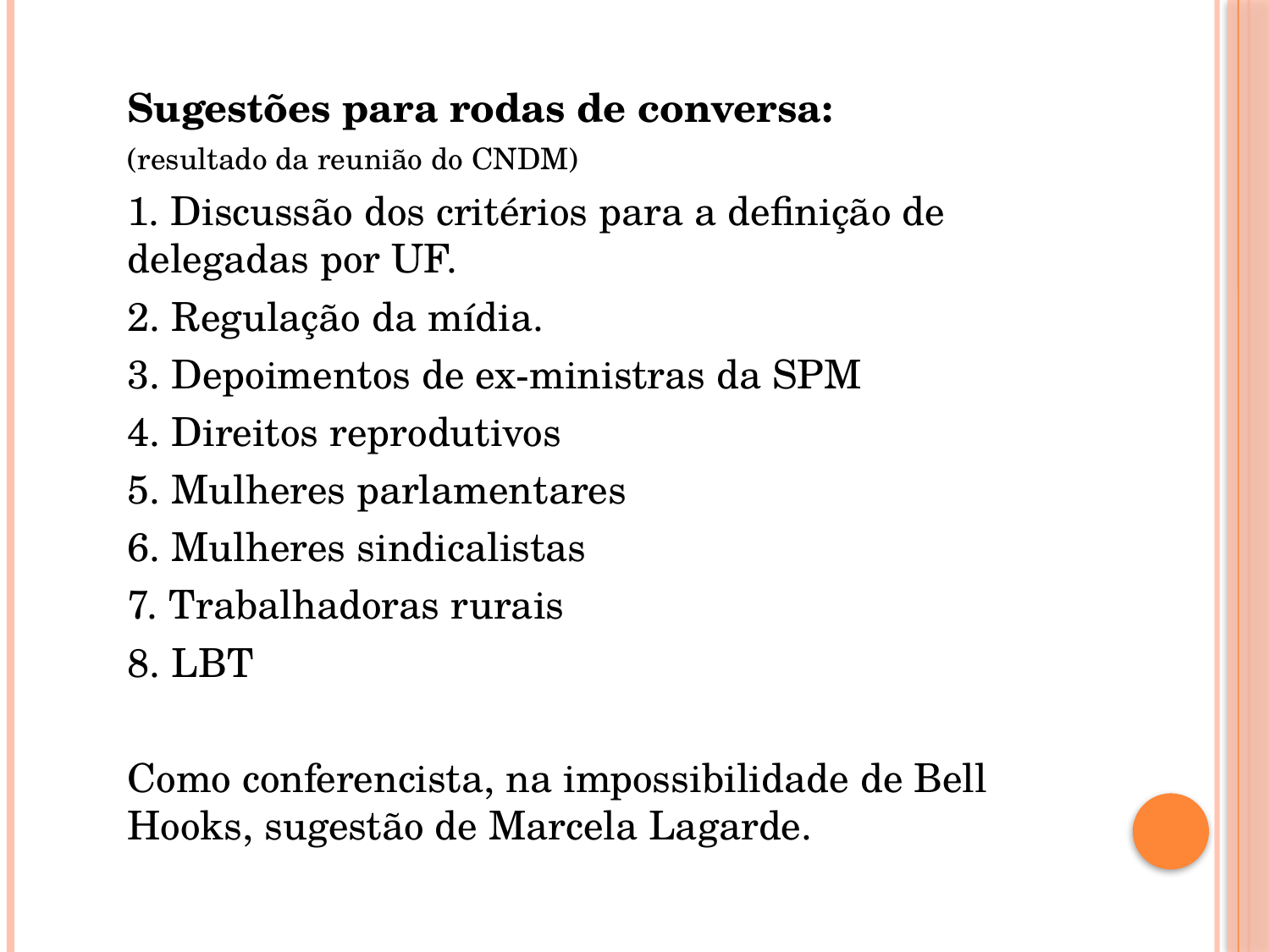

Sugestões para rodas de conversa:
(resultado da reunião do CNDM)
1. Discussão dos critérios para a definição de delegadas por UF.
2. Regulação da mídia.
3. Depoimentos de ex-ministras da SPM
4. Direitos reprodutivos
5. Mulheres parlamentares
6. Mulheres sindicalistas
7. Trabalhadoras rurais
8. LBT

Como conferencista, na impossibilidade de Bell Hooks, sugestão de Marcela Lagarde.